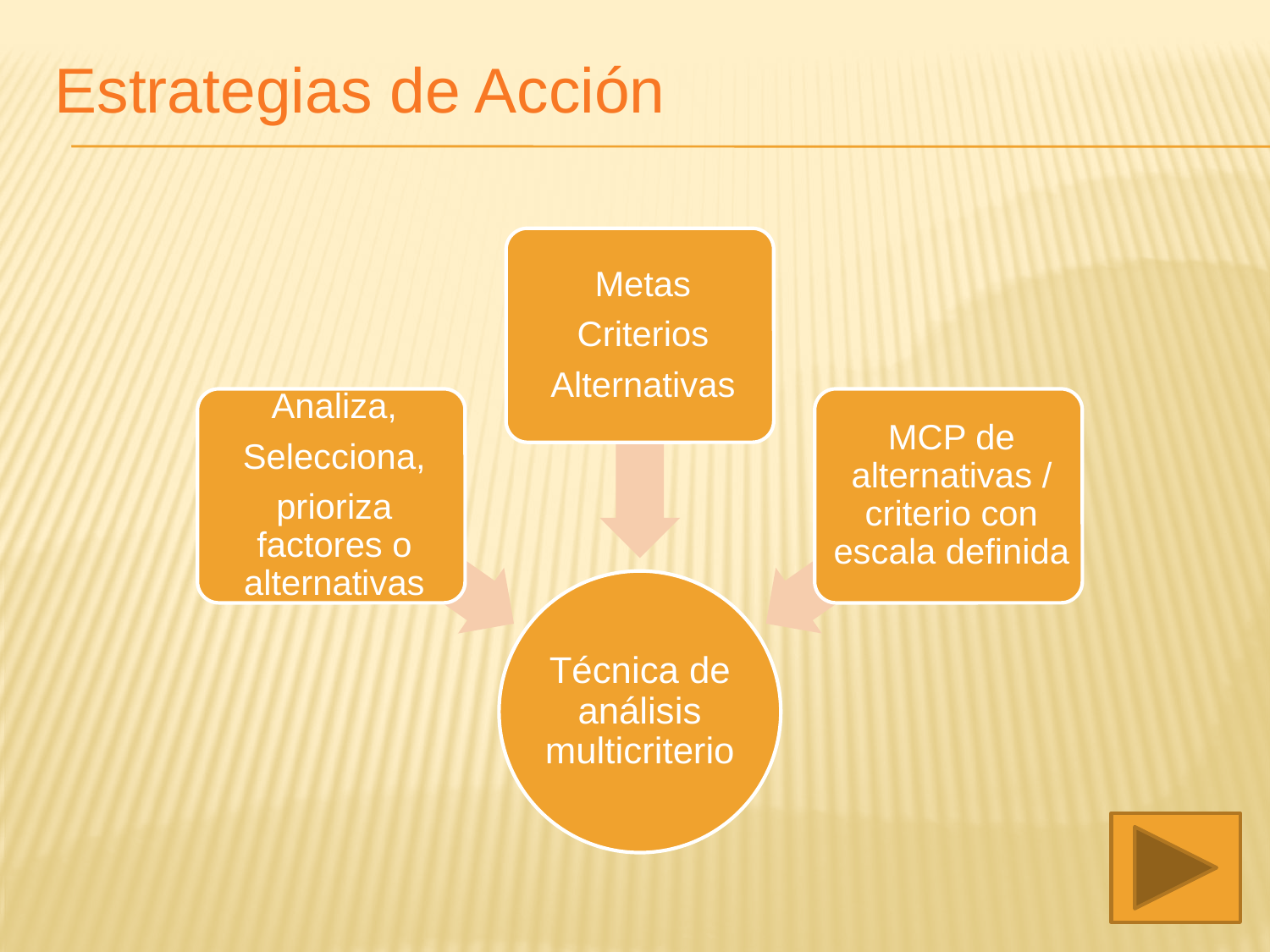

# Estrategias de Acción
Técnica de análisis multicriterio
Analiza,
Selecciona,
prioriza factores o alternativas
Metas
Criterios
Alternativas
MCP de alternativas / criterio con escala definida